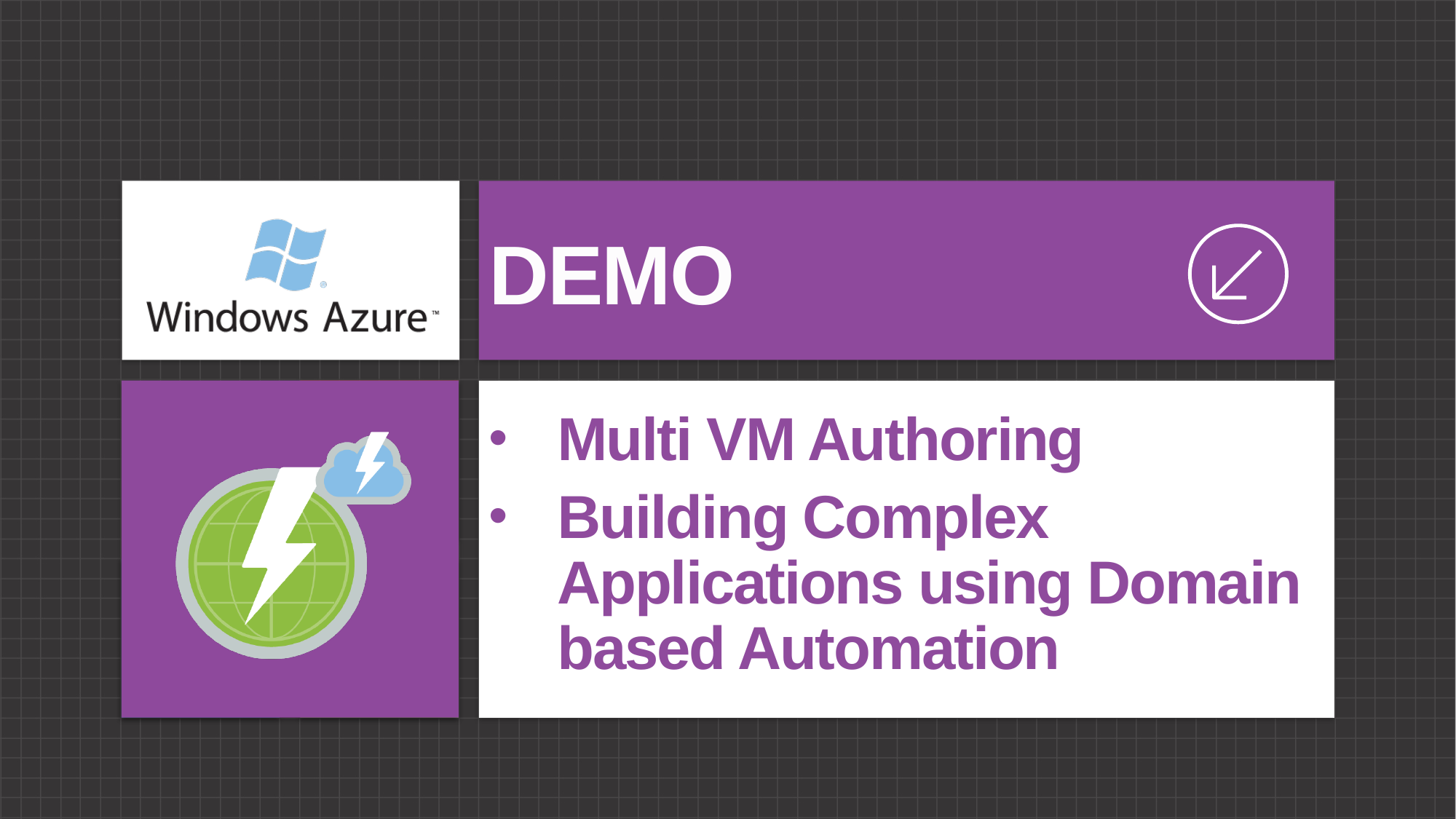

DEMO

Multi VM Authoring
Building Complex Applications using Domain based Automation